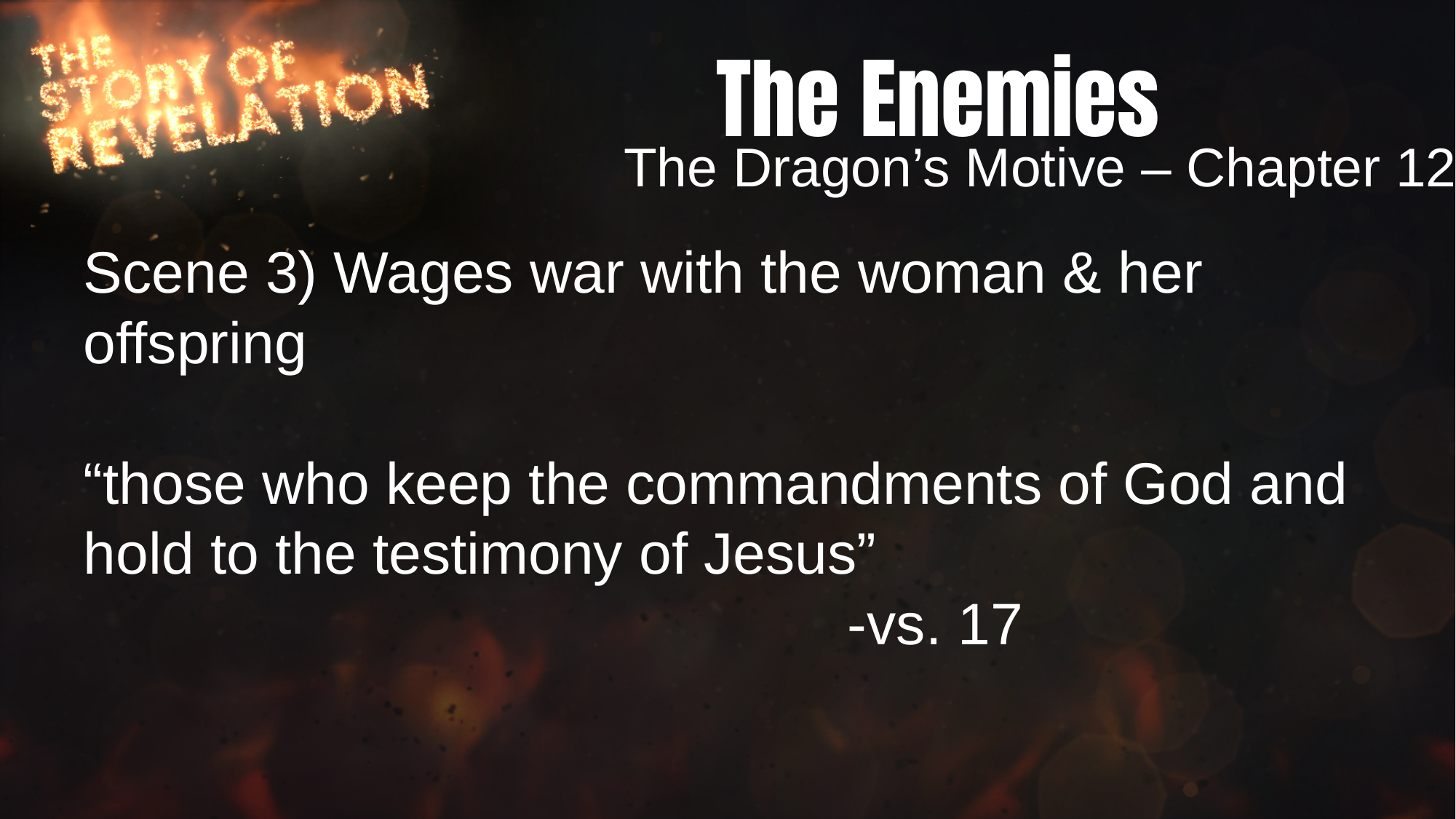

# The Enemies
The Dragon’s Motive – Chapter 12
Scene 3) Wages war with the woman & her offspring

“those who keep the commandments of God and hold to the testimony of Jesus”
							-vs. 17